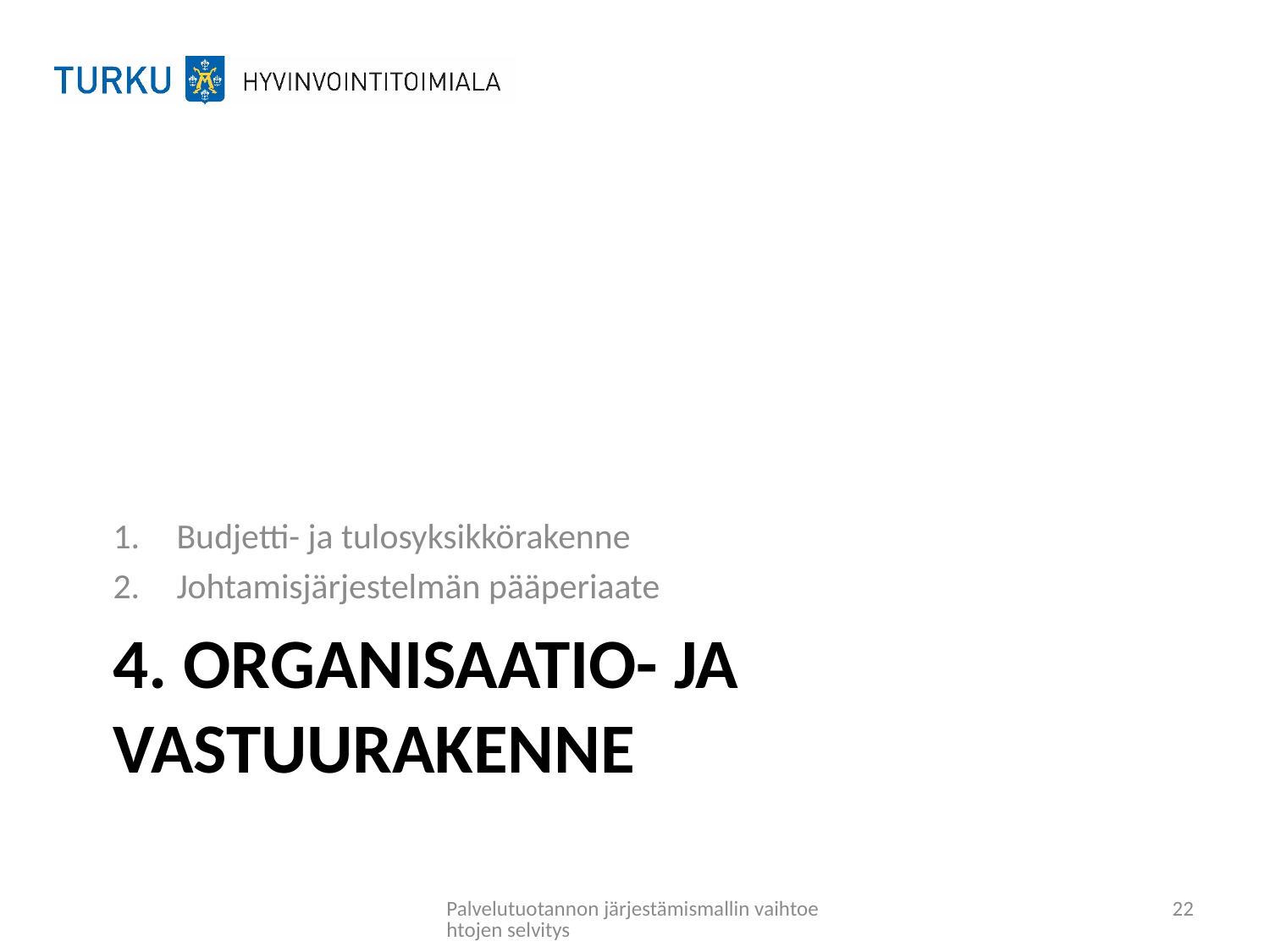

Budjetti- ja tulosyksikkörakenne
Johtamisjärjestelmän pääperiaate
# 4. Organisaatio- ja vastuurakenne
Palvelutuotannon järjestämismallin vaihtoehtojen selvitys
22